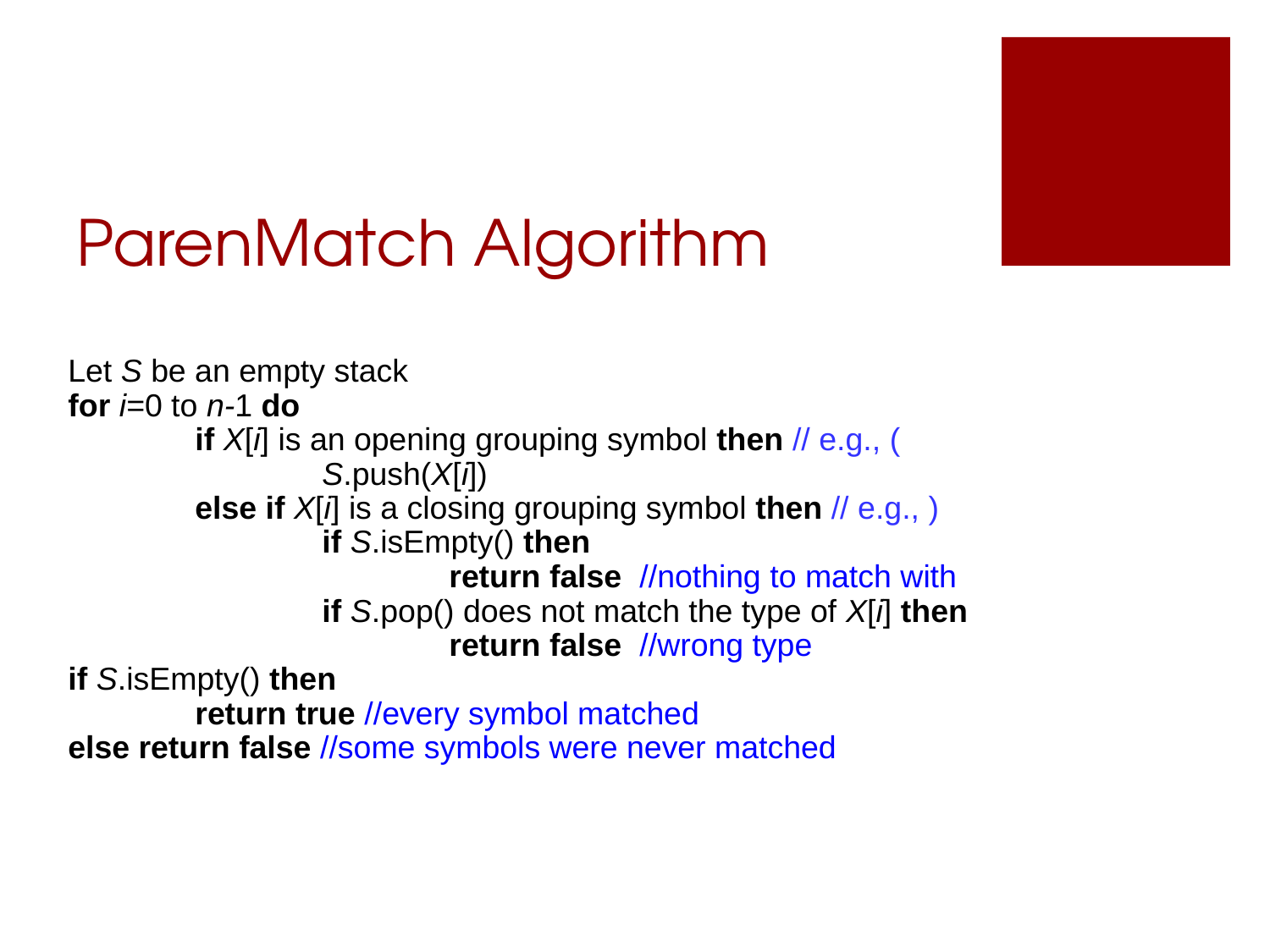

# ParenMatch Algorithm
Let S be an empty stack
for i=0 to n-1 do
	if X[i] is an opening grouping symbol then // e.g., (
		S.push(X[i])
	else if X[i] is a closing grouping symbol then // e.g., )
		if S.isEmpty() then
			return false  //nothing to match with
		if S.pop() does not match the type of X[i] then
			return false  //wrong type
if S.isEmpty() then
	return true //every symbol matched
else return false //some symbols were never matched